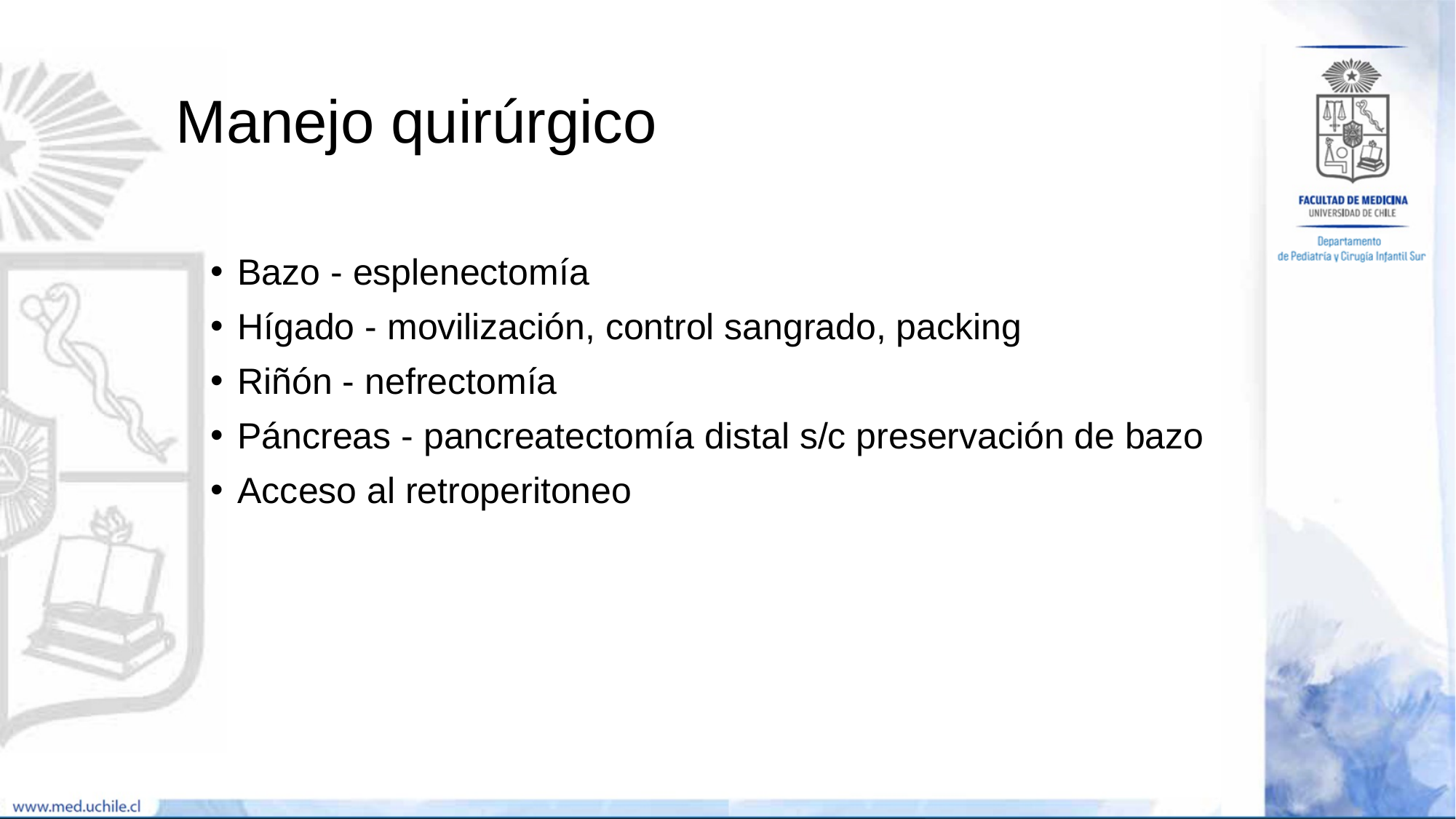

# Manejo quirúrgico
Bazo - esplenectomía
Hígado - movilización, control sangrado, packing
Riñón - nefrectomía
Páncreas - pancreatectomía distal s/c preservación de bazo
Acceso al retroperitoneo